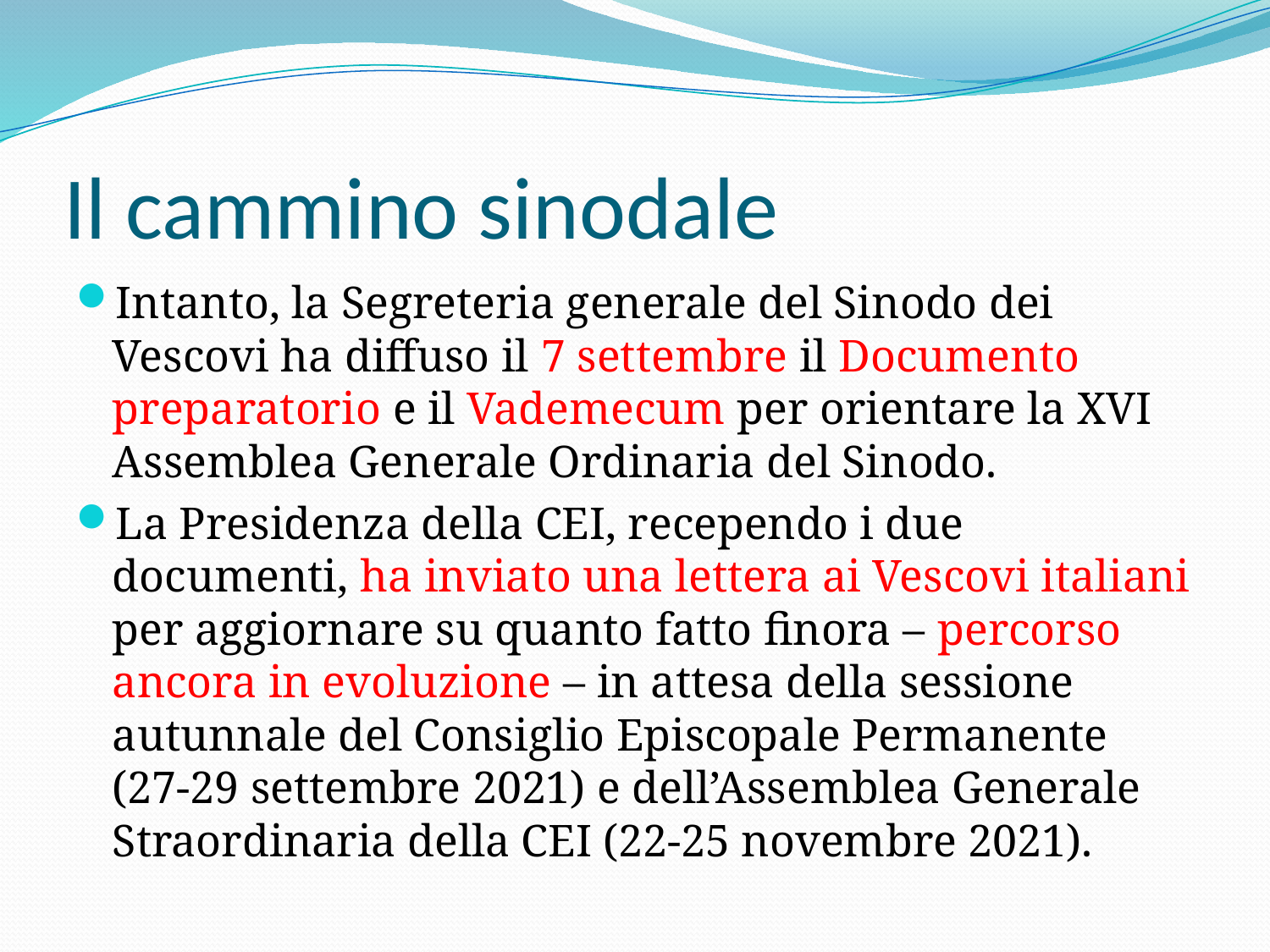

# Il cammino sinodale
Intanto, la Segreteria generale del Sinodo dei Vescovi ha diffuso il 7 settembre il Documento preparatorio e il Vademecum per orientare la XVI Assemblea Generale Ordinaria del Sinodo.
La Presidenza della CEI, recependo i due documenti, ha inviato una lettera ai Vescovi italiani per aggiornare su quanto fatto finora – percorso ancora in evoluzione – in attesa della sessione autunnale del Consiglio Episcopale Permanente (27-29 settembre 2021) e dell’Assemblea Generale Straordinaria della CEI (22-25 novembre 2021).